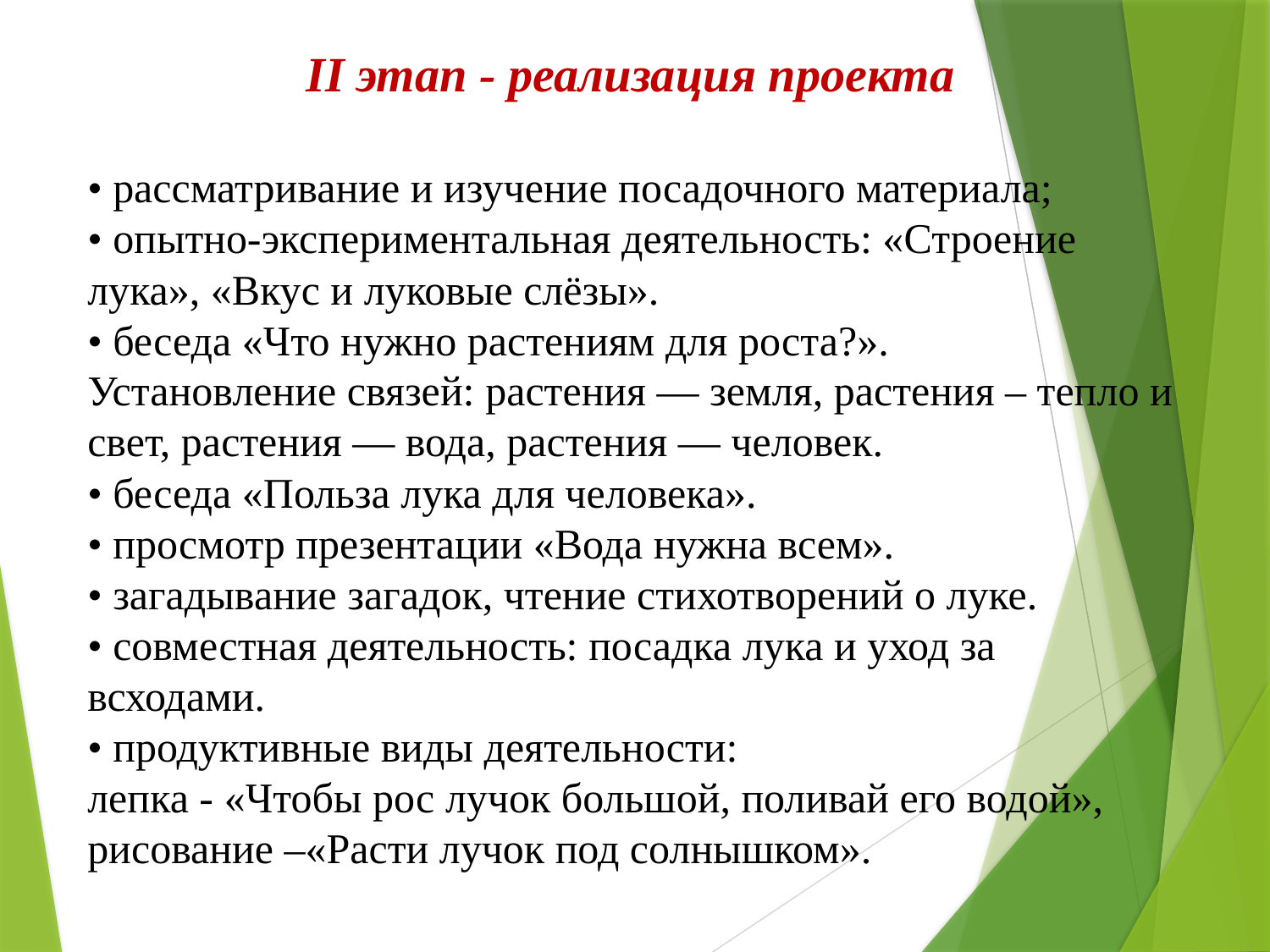

II этап - реализация проекта

• рассматривание и изучение посадочного материала;
• опытно-экспериментальная деятельность: «Строение лука», «Вкус и луковые слёзы».
• беседа «Что нужно растениям для роста?».
Установление связей: растения — земля, растения – тепло и свет, растения — вода, растения — человек.
• беседа «Польза лука для человека».
• просмотр презентации «Вода нужна всем».
• загадывание загадок, чтение стихотворений о луке.
• совместная деятельность: посадка лука и уход за всходами.
• продуктивные виды деятельности:
лепка - «Чтобы рос лучок большой, поливай его водой»,
рисование –«Расти лучок под солнышком».